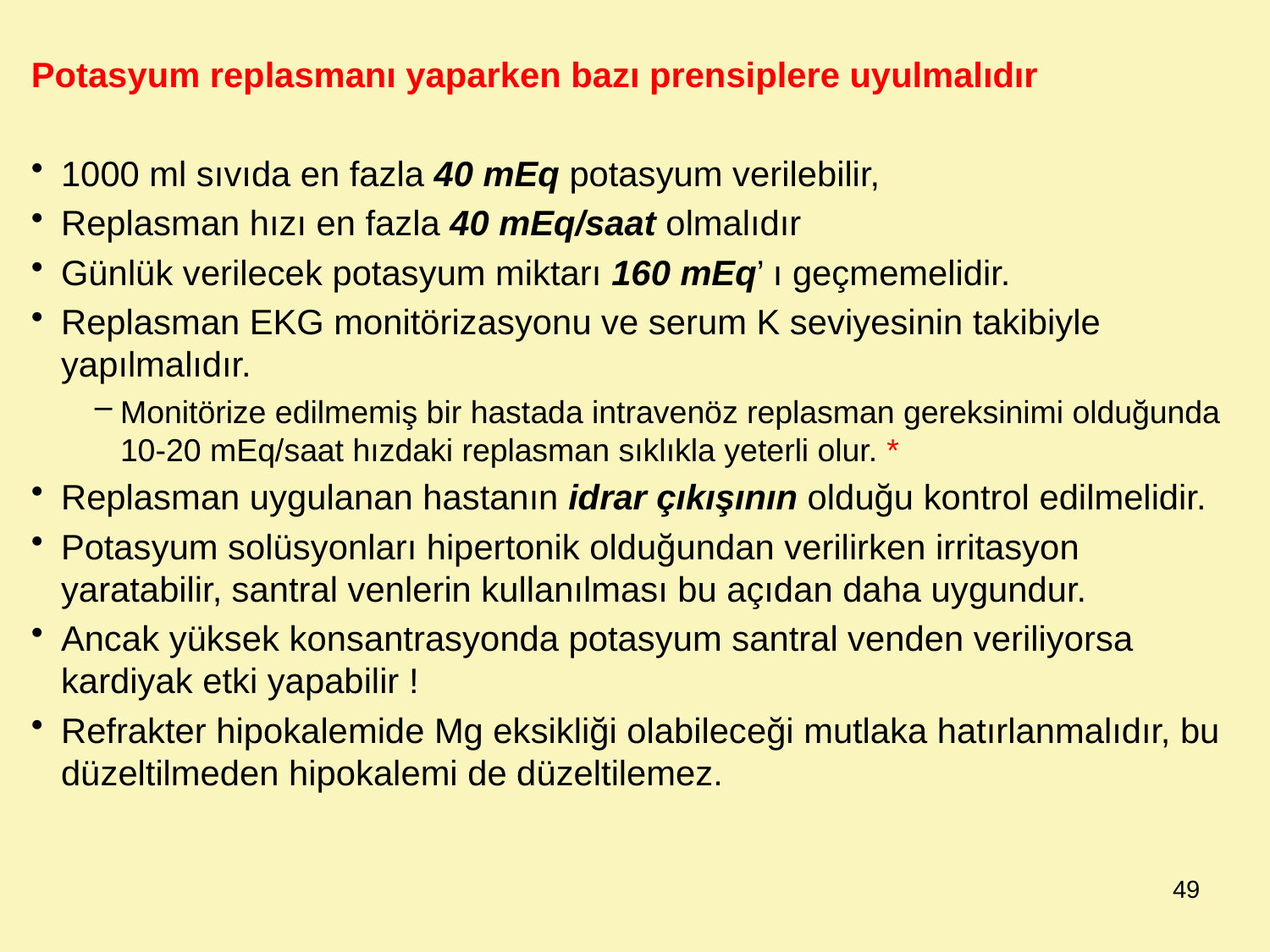

Potasyum replasmanı yaparken bazı prensiplere uyulmalıdır

1000 ml sıvıda en fazla 40 mEq potasyum verilebilir,
Replasman hızı en fazla 40 mEq/saat olmalıdır
Günlük verilecek potasyum miktarı 160 mEq’ ı geçmemelidir.
Replasman EKG monitörizasyonu ve serum K seviyesinin takibiyle yapılmalıdır.
Monitörize edilmemiş bir hastada intravenöz replasman gereksinimi olduğunda 10-20 mEq/saat hızdaki replasman sıklıkla yeterli olur. *
Replasman uygulanan hastanın idrar çıkışının olduğu kontrol edilmelidir.
Potasyum solüsyonları hipertonik olduğundan verilirken irritasyon yaratabilir, santral venlerin kullanılması bu açıdan daha uygundur.
Ancak yüksek konsantrasyonda potasyum santral venden veriliyorsa kardiyak etki yapabilir !
Refrakter hipokalemide Mg eksikliği olabileceği mutlaka hatırlanmalıdır, bu düzeltilmeden hipokalemi de düzeltilemez.
49